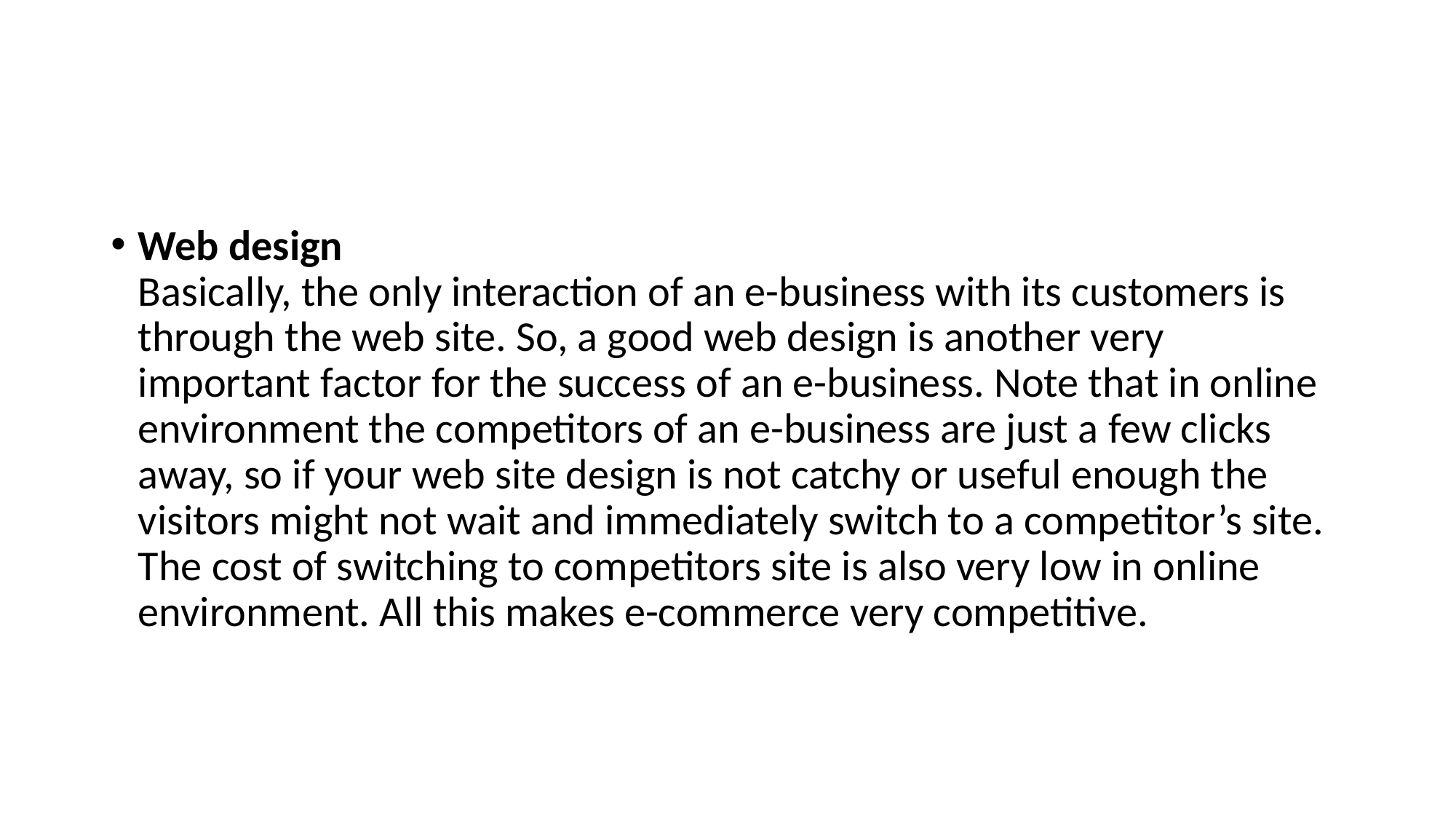

#
Web design
Basically, the only interaction of an e-business with its customers is through the web site. So, a good web design is another very important factor for the success of an e-business. Note that in online environment the competitors of an e-business are just a few clicks away, so if your web site design is not catchy or useful enough the visitors might not wait and immediately switch to a competitor’s site. The cost of switching to competitors site is also very low in online environment. All this makes e-commerce very competitive.